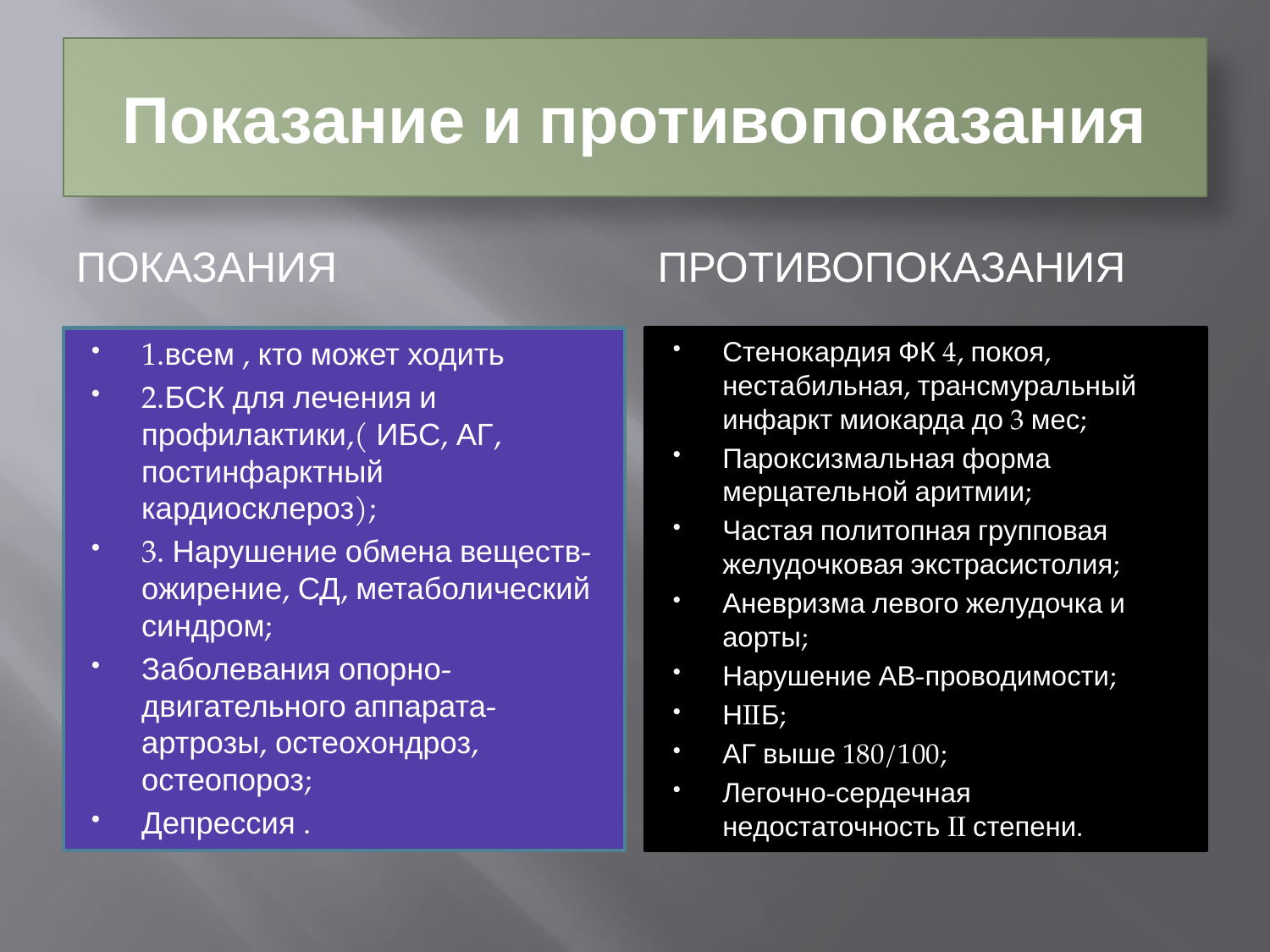

# Показание и противопоказания
показания
противопоказания
1.всем , кто может ходить
2.БСК для лечения и профилактики,( ИБС, АГ, постинфарктный кардиосклероз);
3. Нарушение обмена веществ-ожирение, СД, метаболический синдром;
Заболевания опорно-двигательного аппарата-артрозы, остеохондроз, остеопороз;
Депрессия .

Стенокардия ФК 4, покоя, нестабильная, трансмуральный инфаркт миокарда до 3 мес;
Пароксизмальная форма мерцательной аритмии;
Частая политопная групповая  желудочковая экстрасистолия;
Аневризма левого желудочка и аорты;
Нарушение АВ-проводимости;
НIIБ;
АГ выше 180/100;
Легочно-сердечная недостаточность II степени.